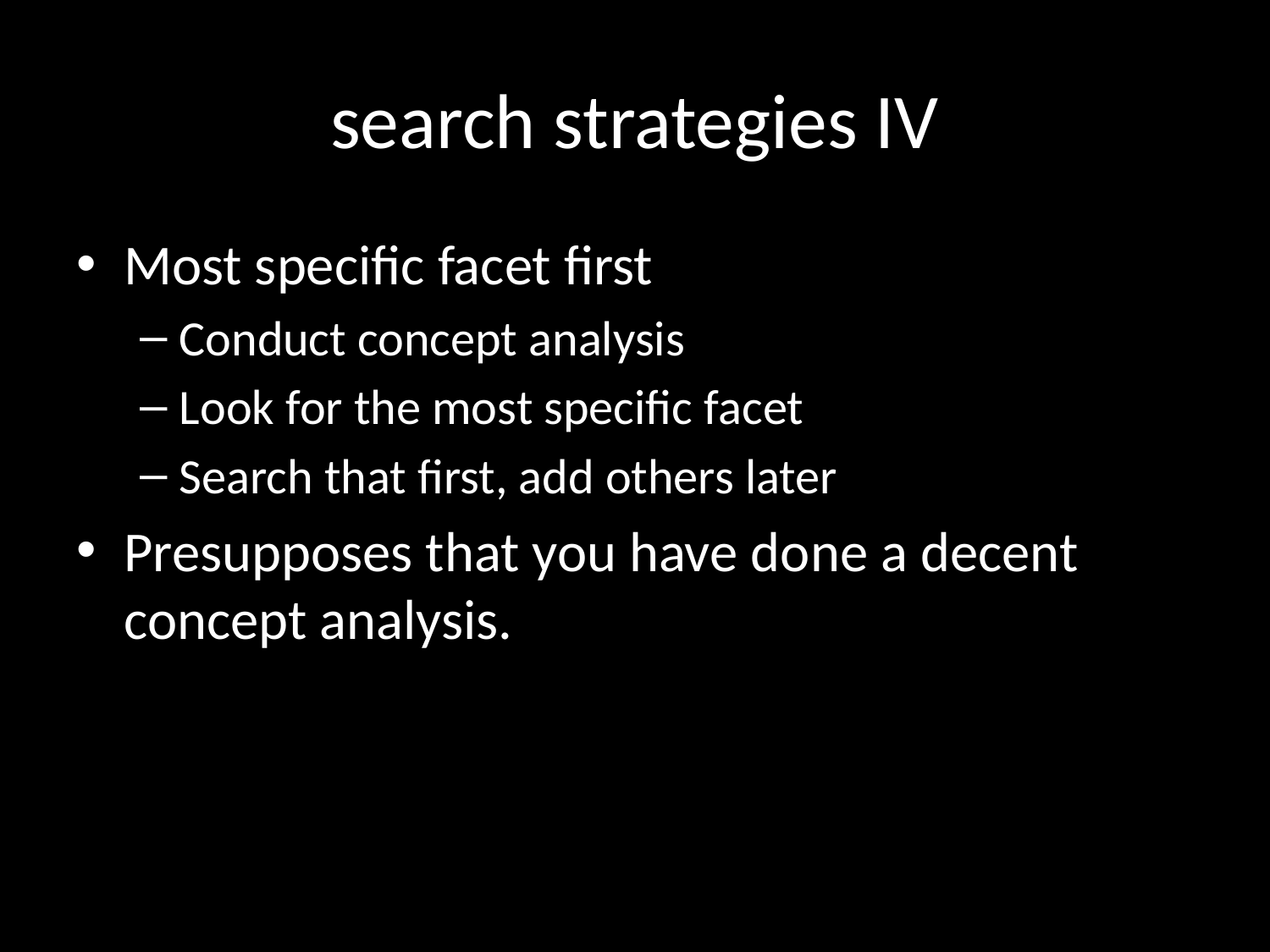

# search strategies IV
Most specific facet first
Conduct concept analysis
Look for the most specific facet
Search that first, add others later
Presupposes that you have done a decent concept analysis.